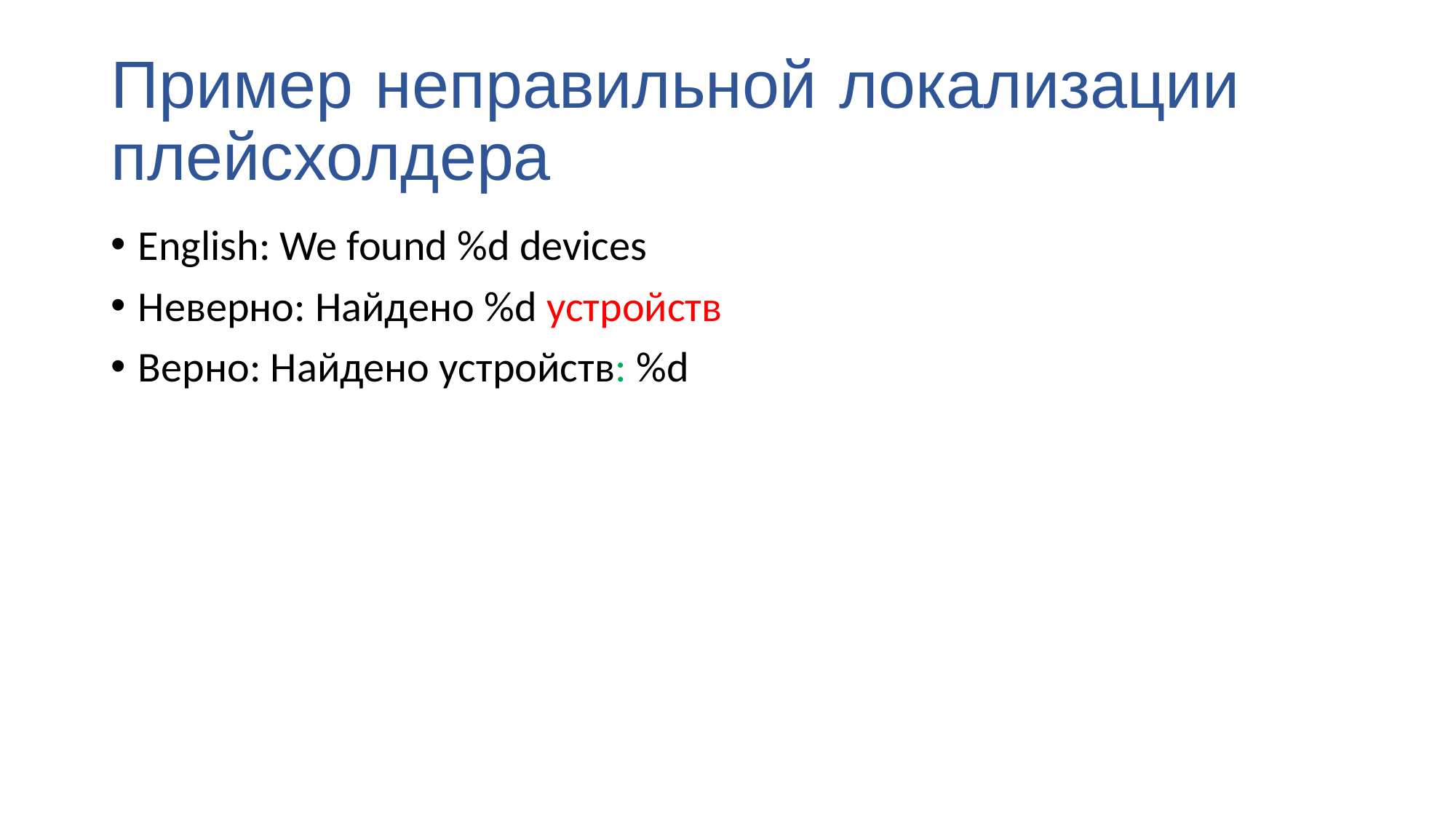

# Пример неправильной локализации плейсхолдера
English: We found %d devices
Неверно: Найдено %d устройств
Верно: Найдено устройств: %d